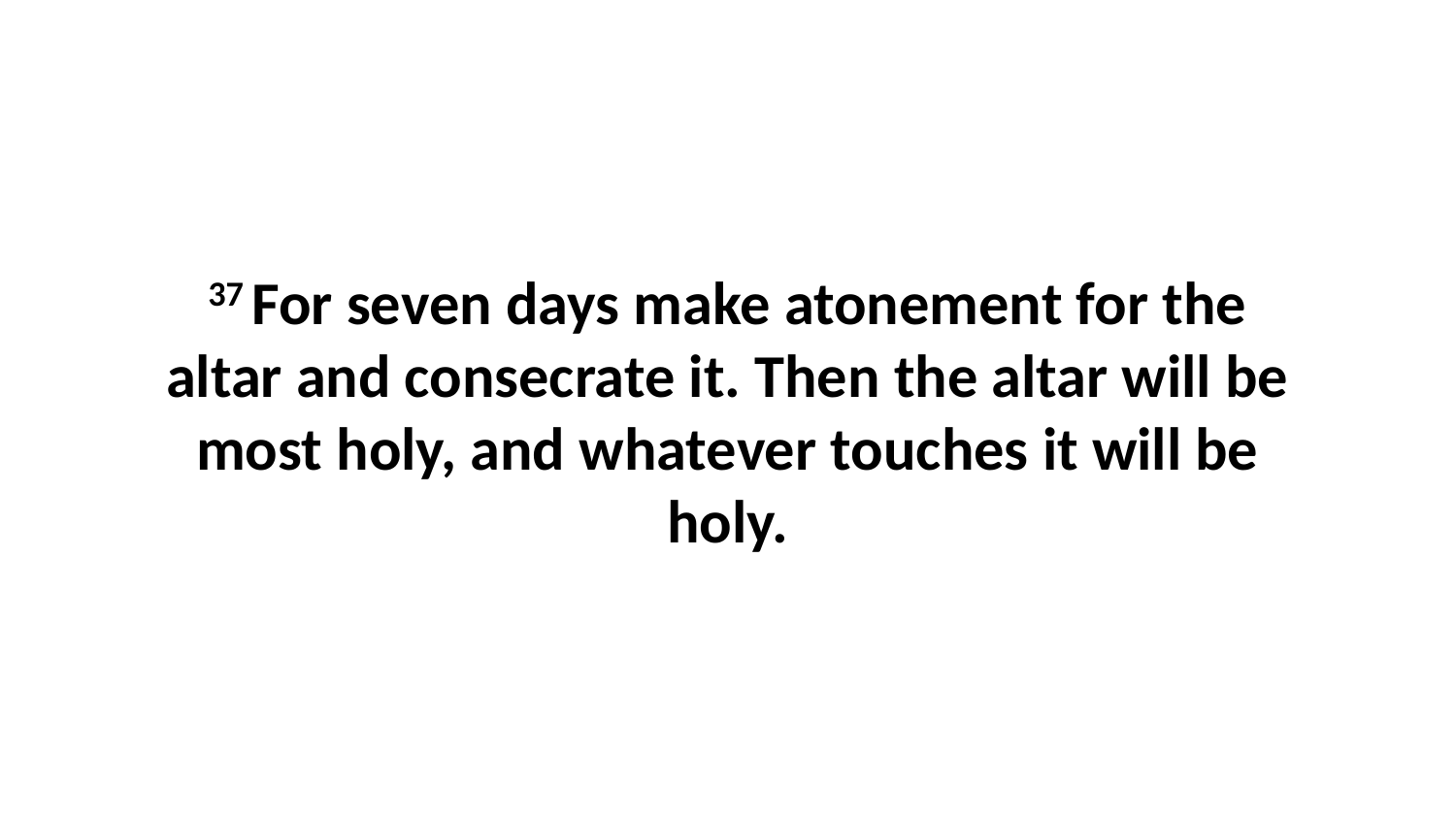

37 For seven days make atonement for the altar and consecrate it. Then the altar will be most holy, and whatever touches it will be holy.